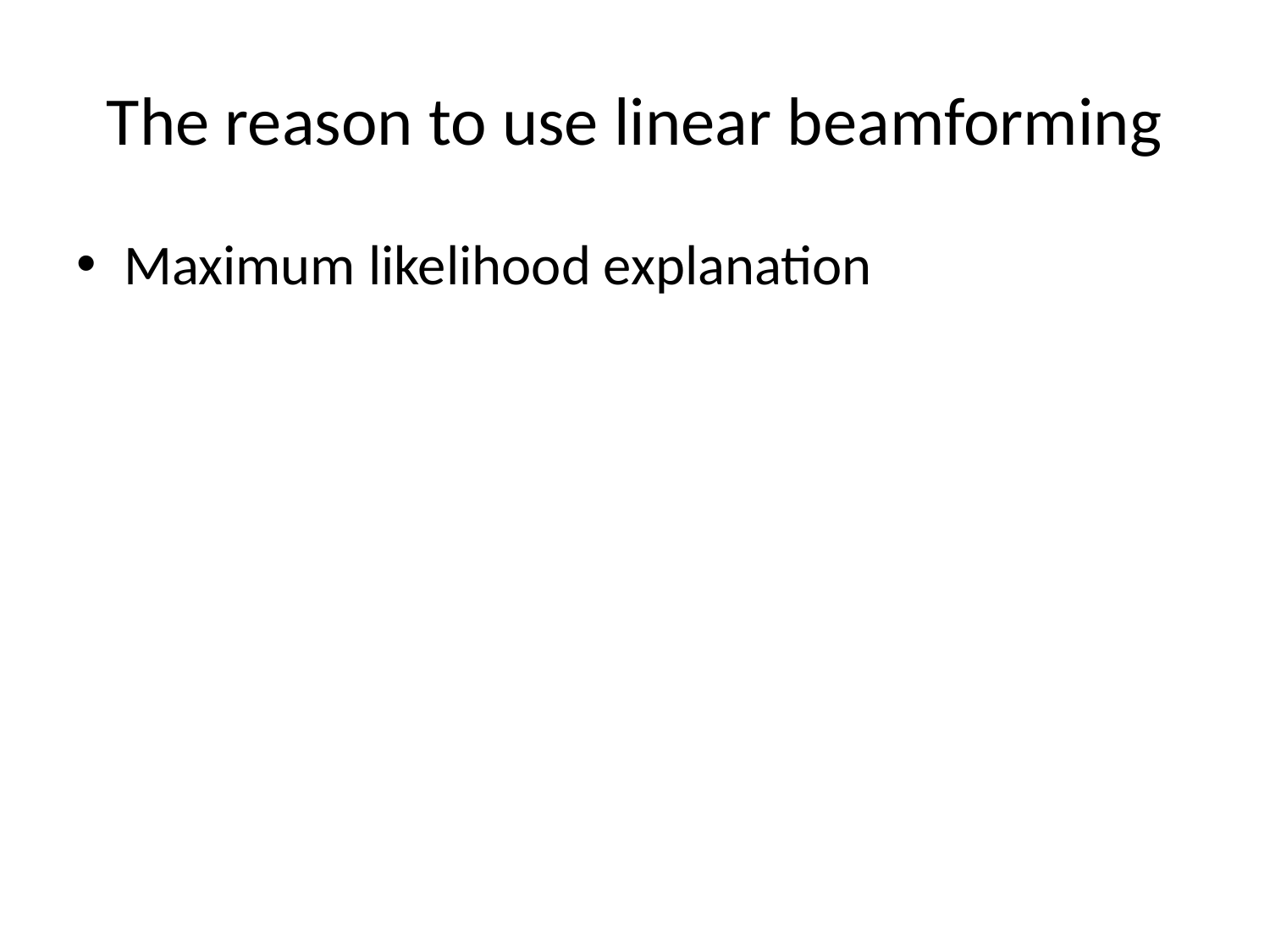

# The reason to use linear beamforming
Maximum likelihood explanation